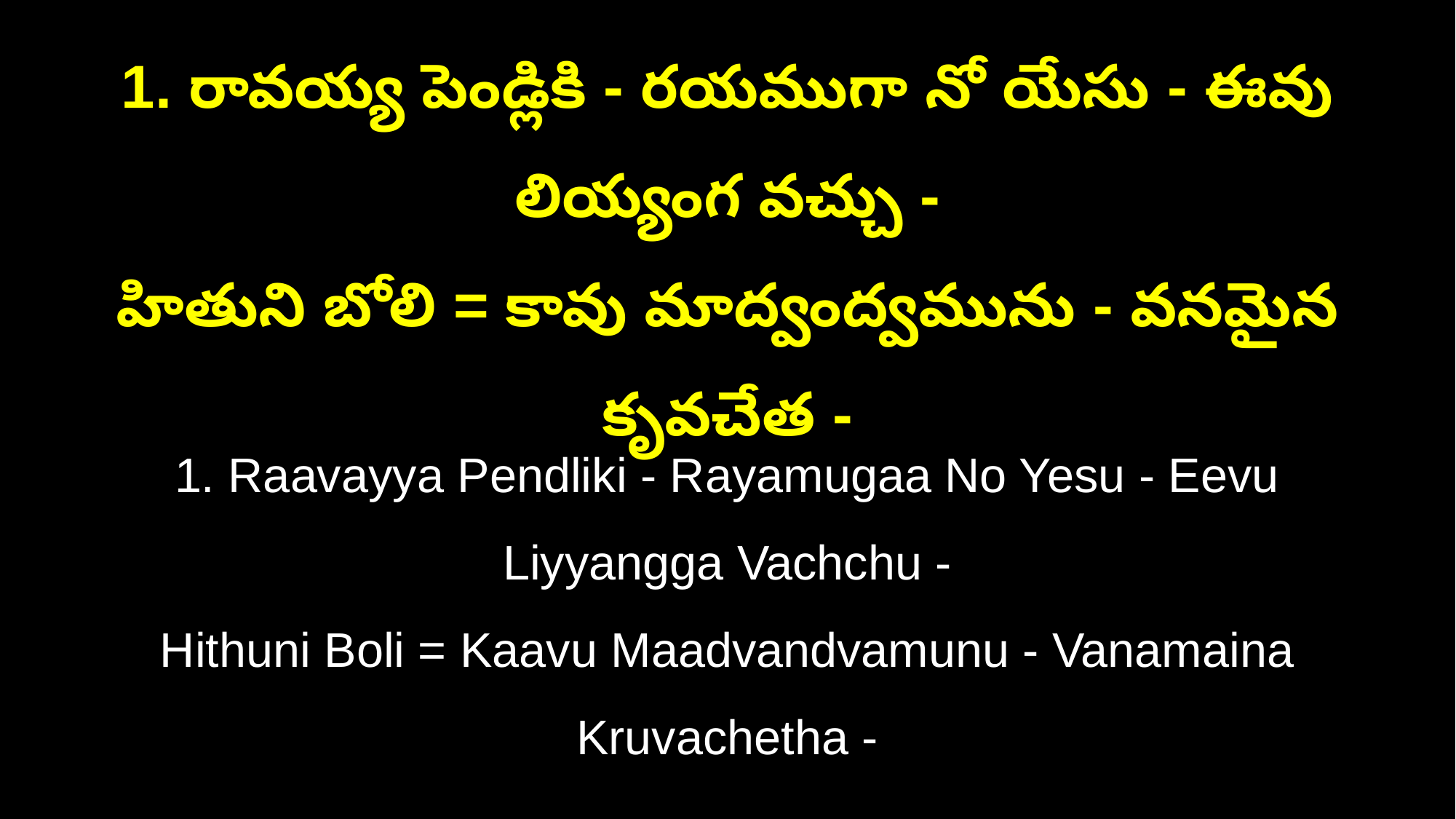

1. రావయ్య పెండ్లికి - రయముగా నో యేసు - ఈవు లియ్యంగ వచ్చు -
హితుని బోలి = కావు మాద్వంద్వమును - వనమైన కృవచేత -
1. Raavayya Pendliki - Rayamugaa No Yesu - Eevu Liyyangga Vachchu -
Hithuni Boli = Kaavu Maadvandvamunu - Vanamaina Kruvachetha -